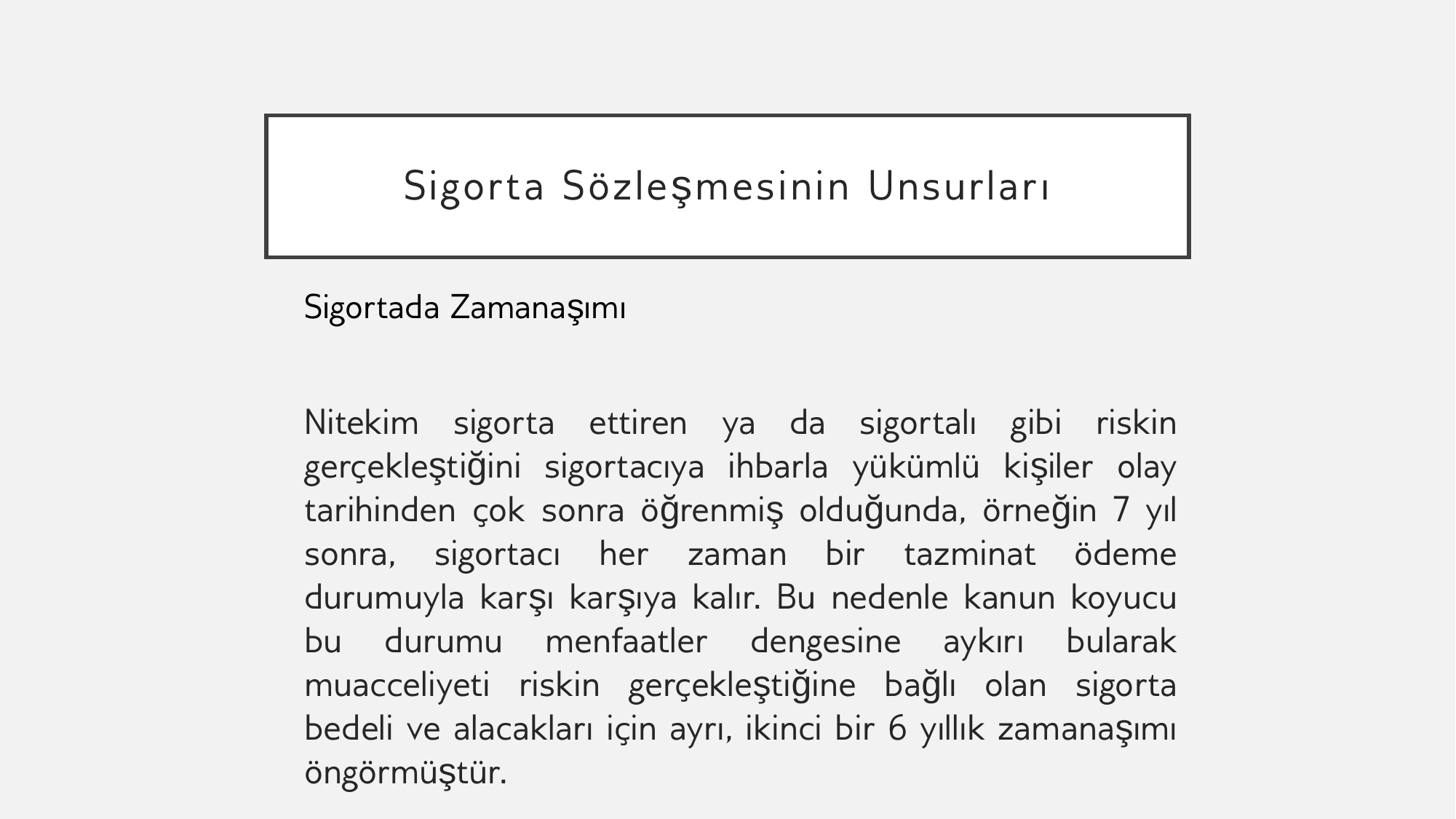

# Sigorta Sözleşmesinin Unsurları
Sigortada Zamanaşımı

Nitekim sigorta ettiren ya da sigortalı gibi riskin gerçekleştiğini sigortacıya ihbarla yükümlü kişiler olay tarihinden çok sonra öğrenmiş olduğunda, örneğin 7 yıl sonra, sigortacı her zaman bir tazminat ödeme durumuyla karşı karşıya kalır. Bu nedenle kanun koyucu bu durumu menfaatler dengesine aykırı bularak muacceliyeti riskin gerçekleştiğine bağlı olan sigorta bedeli ve alacakları için ayrı, ikinci bir 6 yıllık zamanaşımı öngörmüştür.